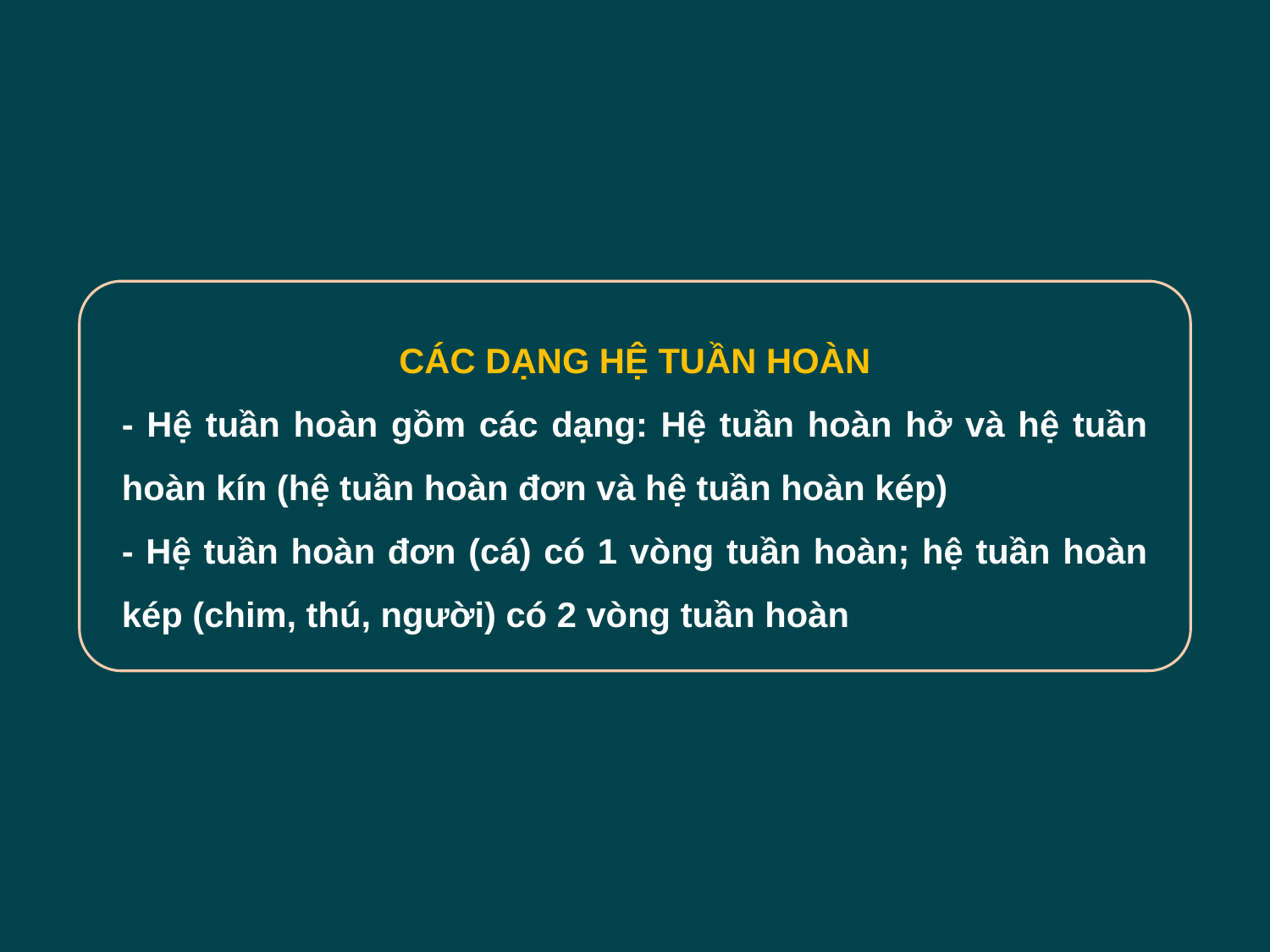

CÁC DẠNG HỆ TUẦN HOÀN
- Hệ tuần hoàn gồm các dạng: Hệ tuần hoàn hở và hệ tuần hoàn kín (hệ tuần hoàn đơn và hệ tuần hoàn kép)
- Hệ tuần hoàn đơn (cá) có 1 vòng tuần hoàn; hệ tuần hoàn kép (chim, thú, người) có 2 vòng tuần hoàn